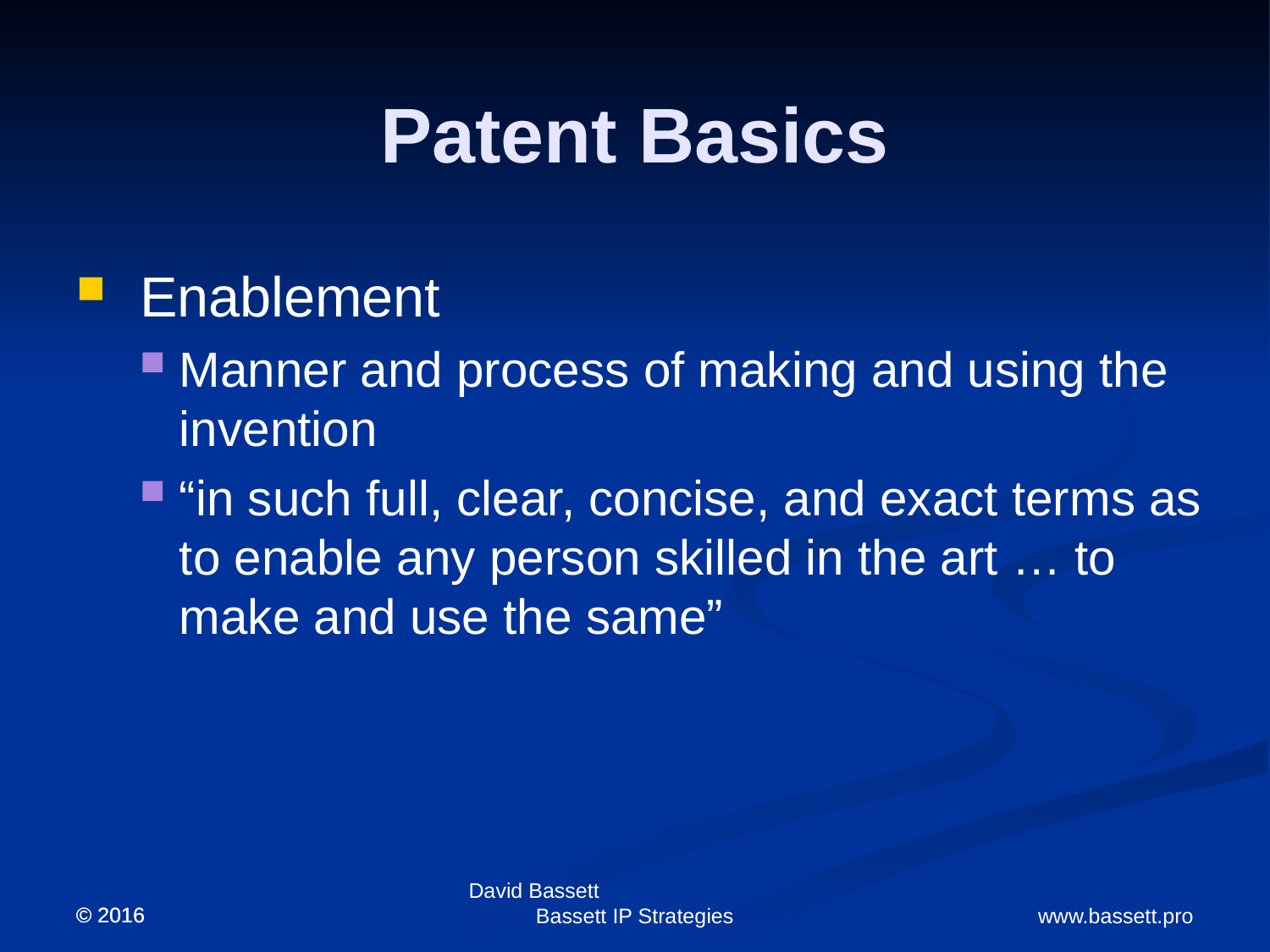

# Patent Basics
Enablement
Manner and process of making and using the invention
“in such full, clear, concise, and exact terms as to enable any person skilled in the art … to make and use the same”

© 2016
© 2016
David Bassett                                   Bassett IP Strategies
www.bassett.pro